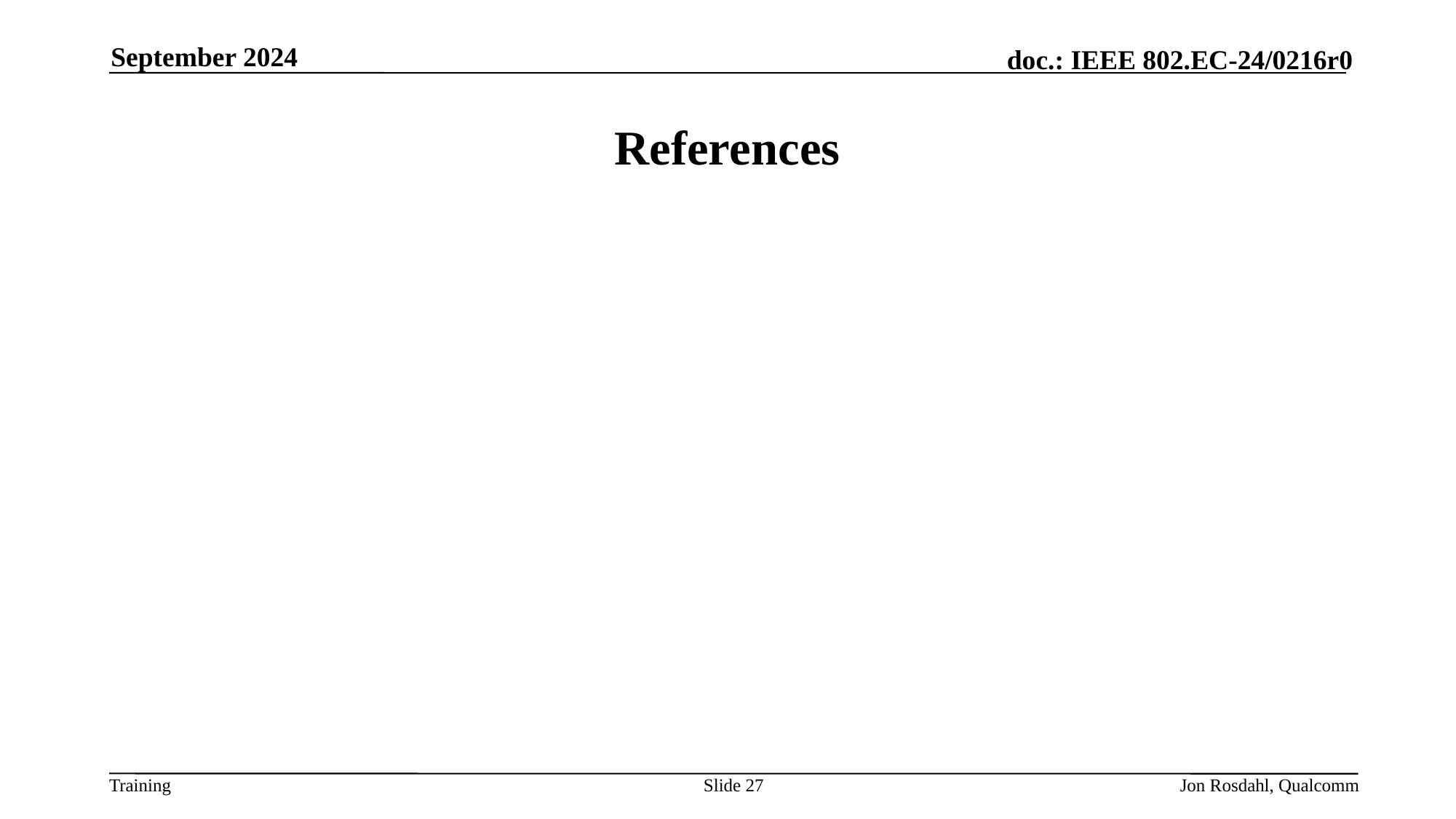

September 2024
# References

Slide 27
Jon Rosdahl, Qualcomm